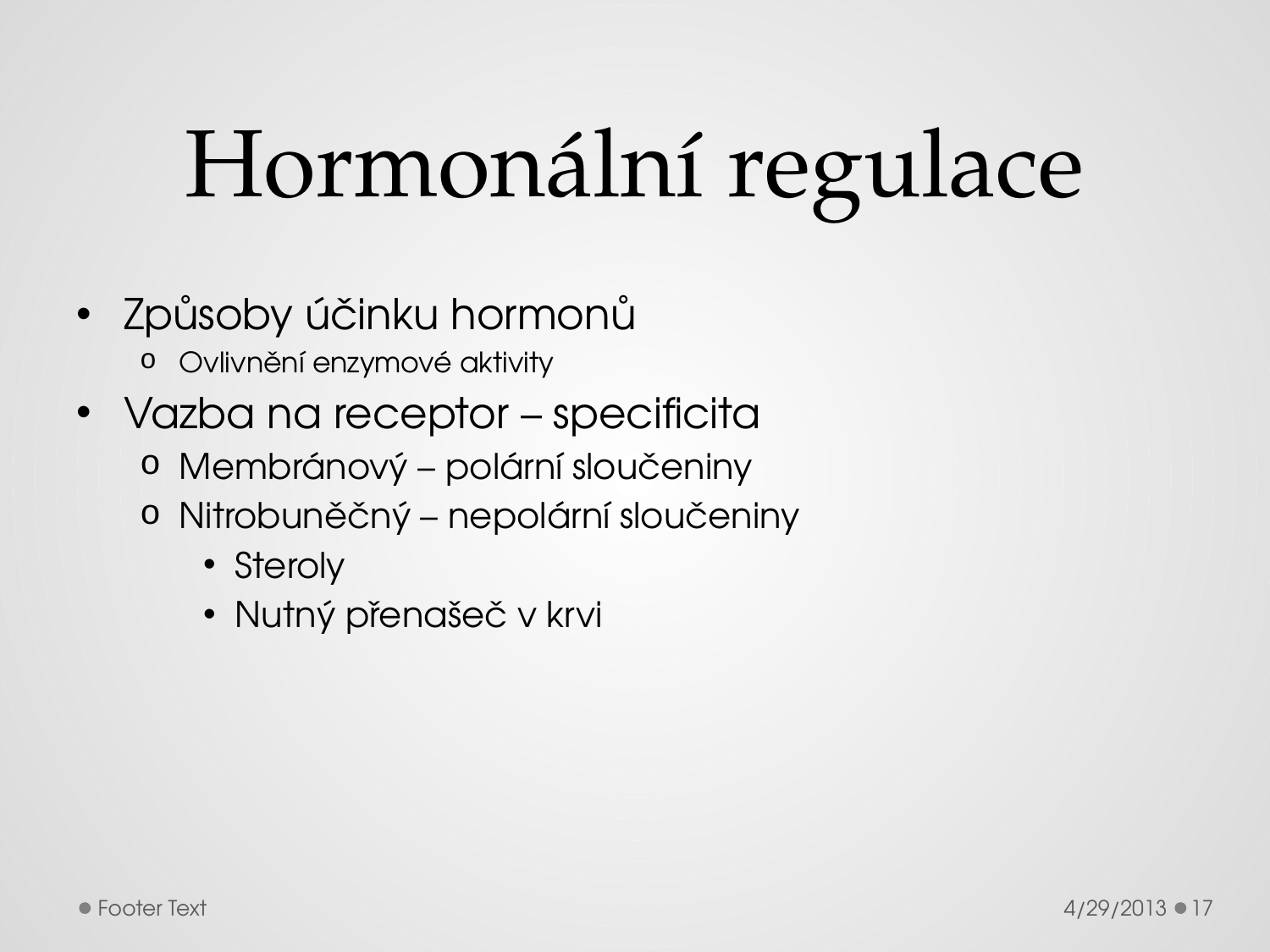

# Hormonální regulace

Způsoby účinku hormonů
Ovlivnění enzymové aktivity
Vazba na receptor – specificita
Membránový – polární sloučeniny
Nitrobuněčný – nepolární sloučeniny
Steroly
Nutný přenašeč v krvi
Footer Text
4/29/2013
17